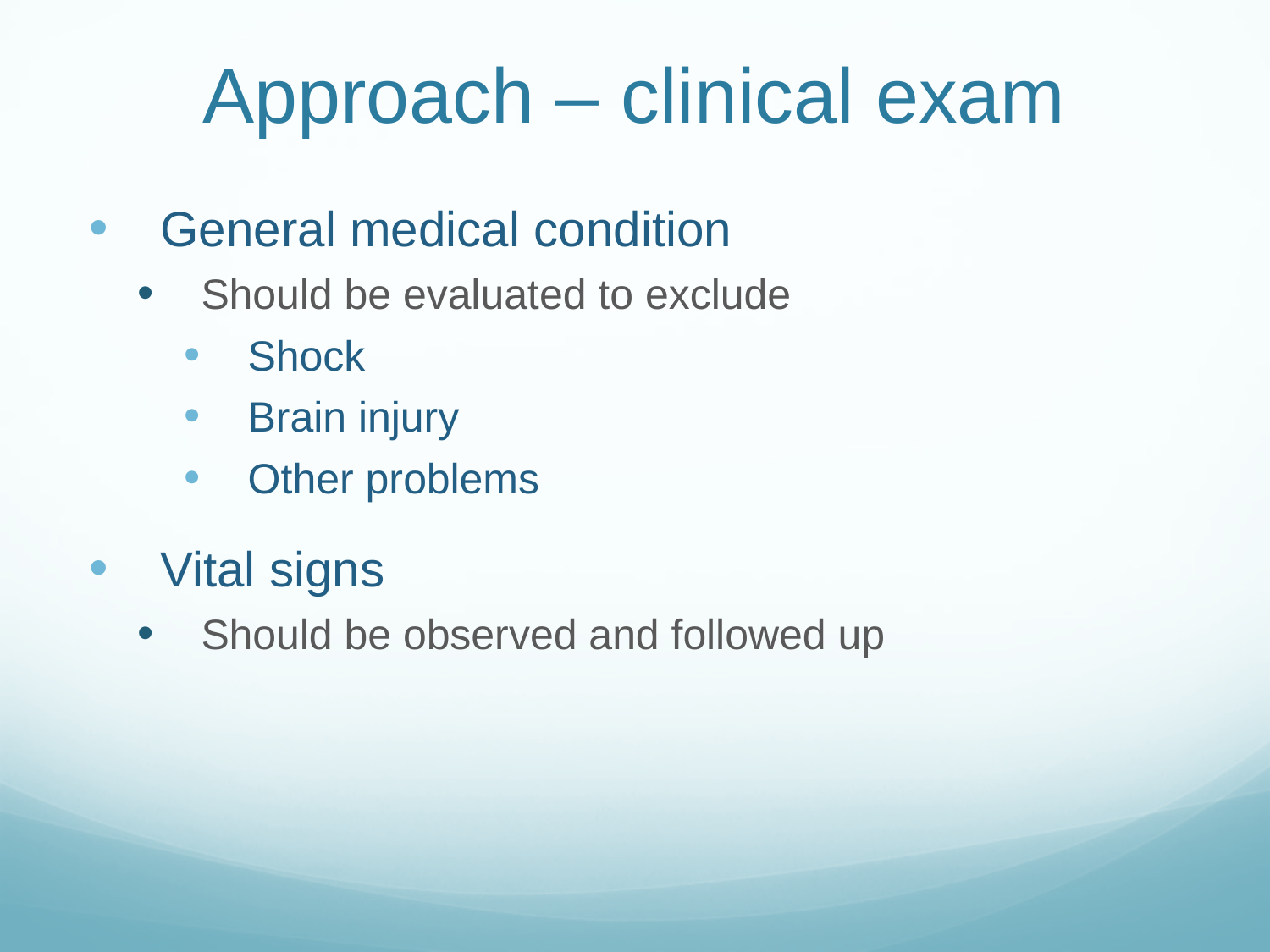

# Approach – clinical exam
General medical condition
Should be evaluated to exclude
Shock
Brain injury
Other problems
Vital signs
Should be observed and followed up